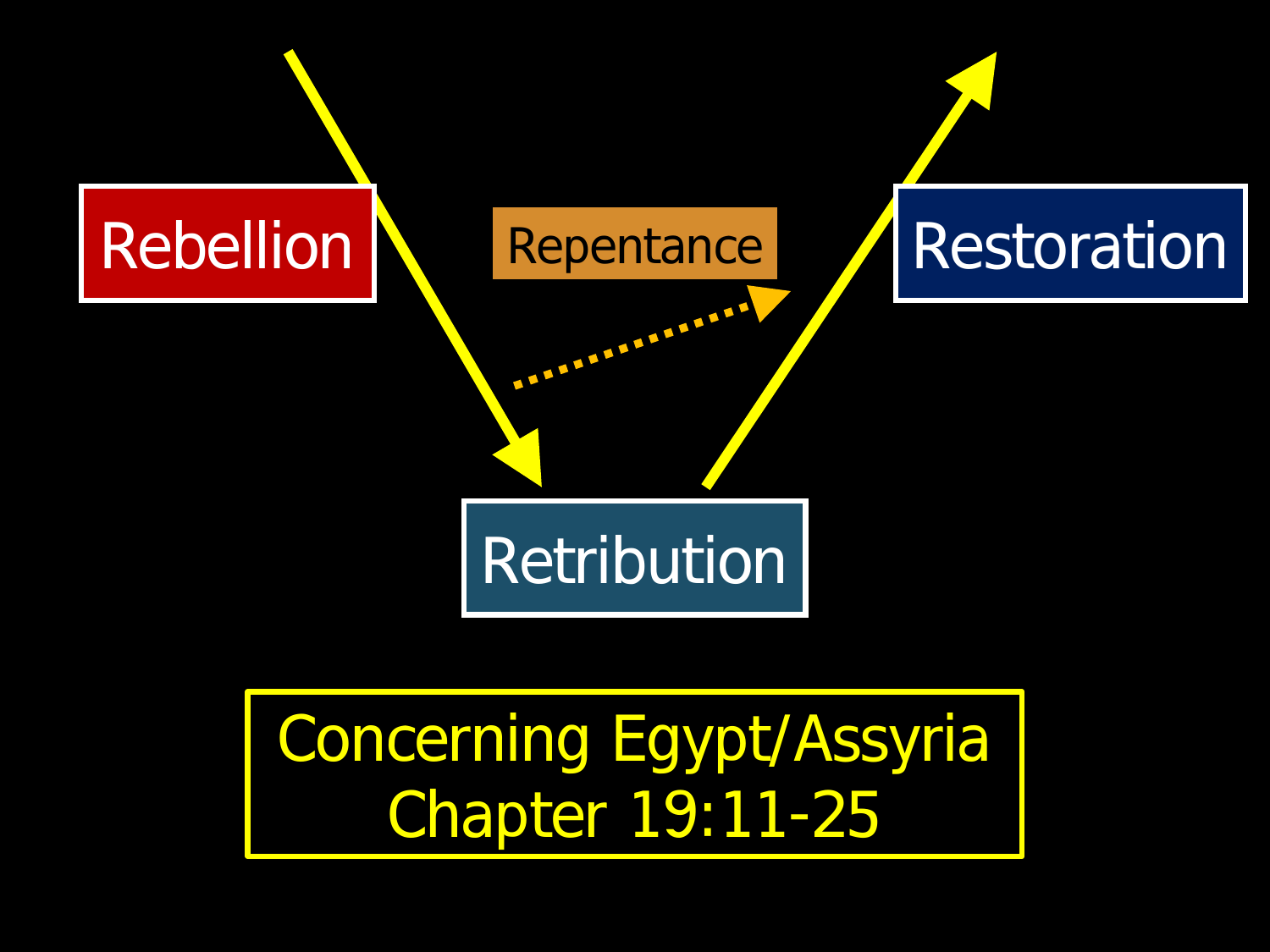

Restoration
Rebellion
Repentance
Retribution
Concerning Egypt/Assyria
Chapter 19:11-25